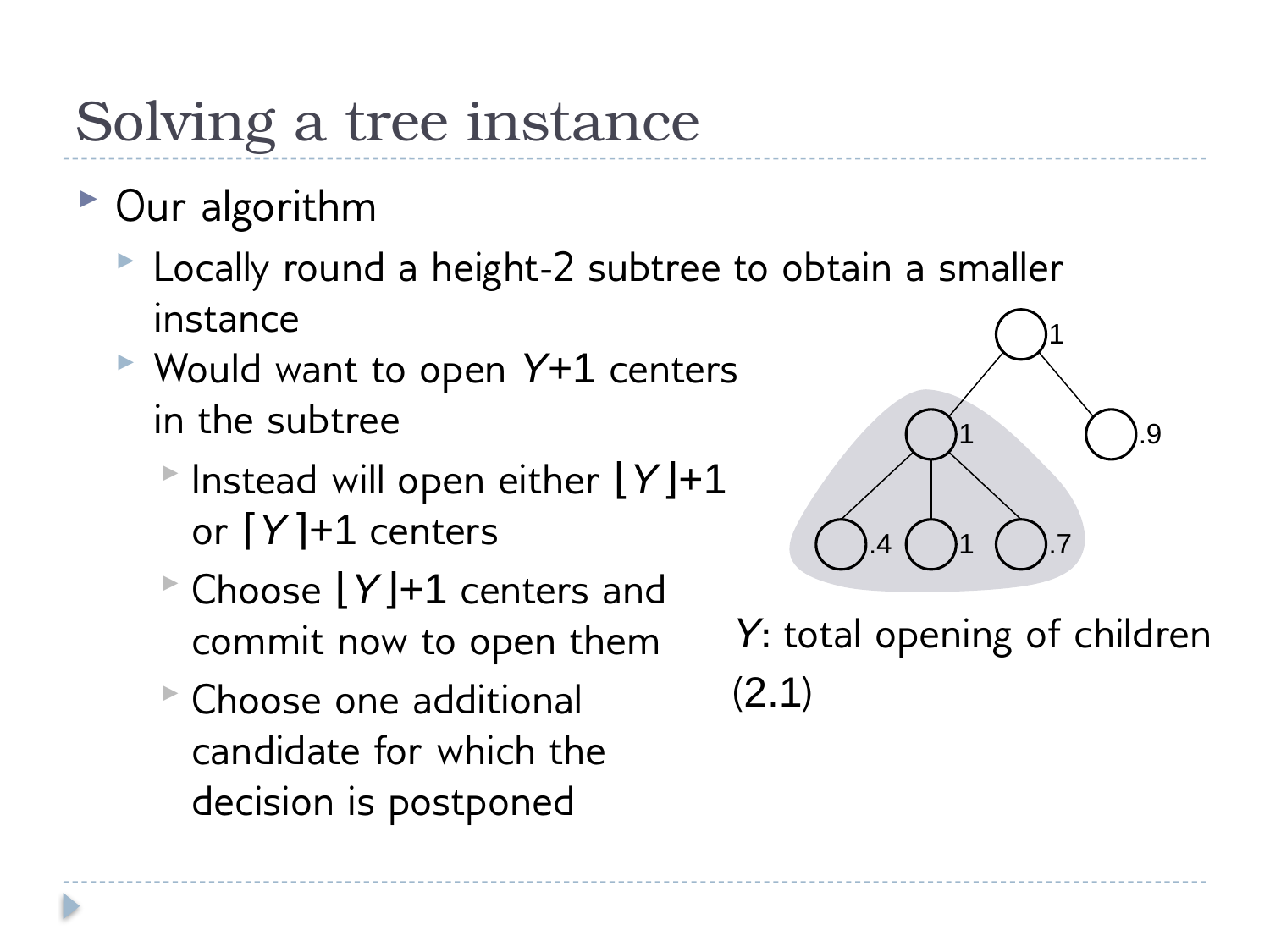

# Solving a tree instance
Our algorithm
Locally round a height-2 subtree to obtain a smaller instance

1

1

.9

.4

1

.7
Y: total opening of children
(2.1)
Would want to open Y+1 centers in the subtree
Instead will open either ⌊Y ⌋+1 or ⌈Y ⌉+1 centers
Choose ⌊Y ⌋+1 centers and commit now to open them
Choose one additional candidate for which the decision is postponed